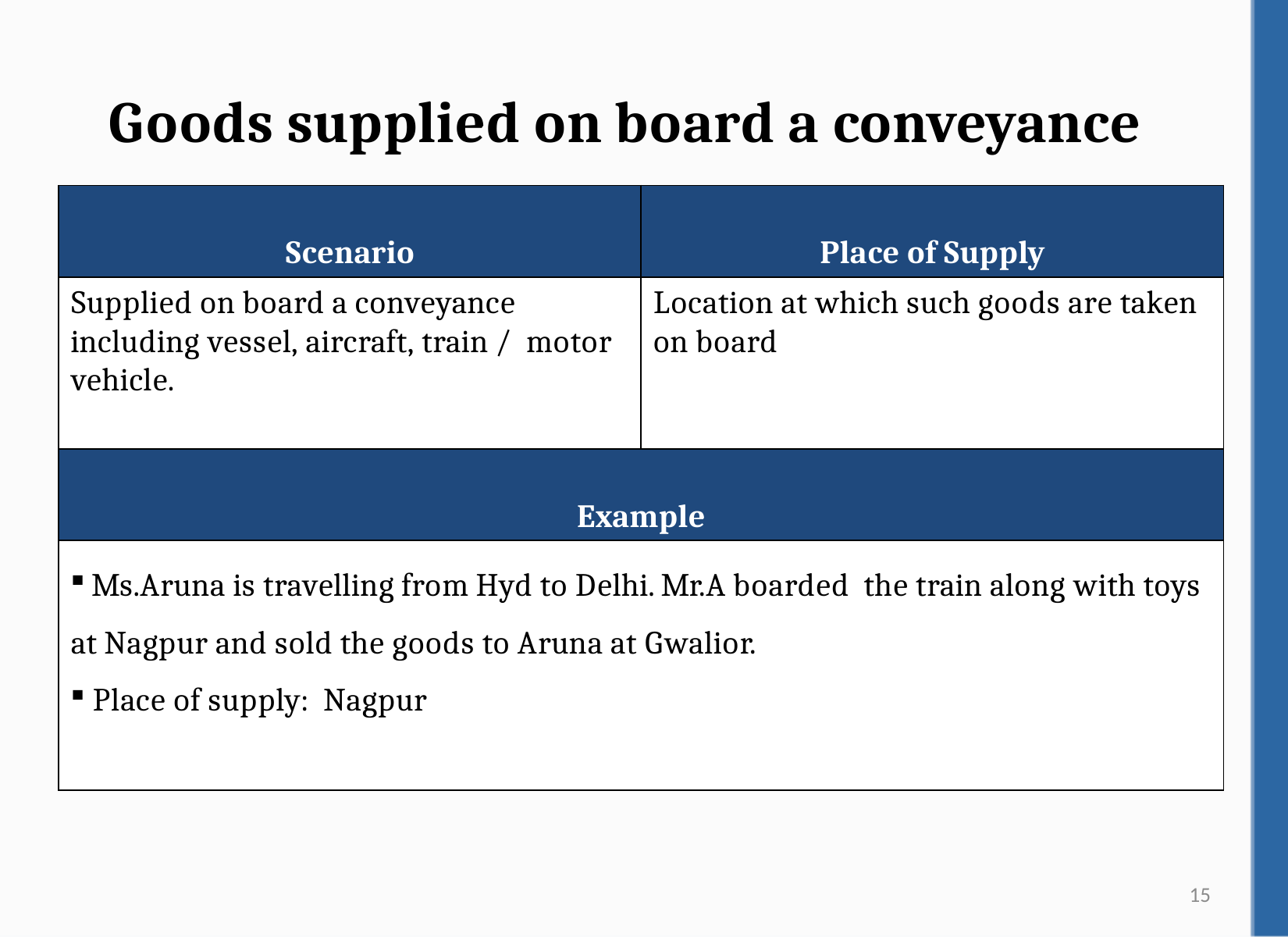

Goods supplied on board a conveyance
| Scenario | Place of Supply |
| --- | --- |
| Supplied on board a conveyance including vessel, aircraft, train / motor vehicle. | Location at which such goods are taken on board |
| Example |  |
| Ms.Aruna is travelling from Hyd to Delhi. Mr.A boarded the train along with toys at Nagpur and sold the goods to Aruna at Gwalior. Place of supply: Nagpur |  |
15